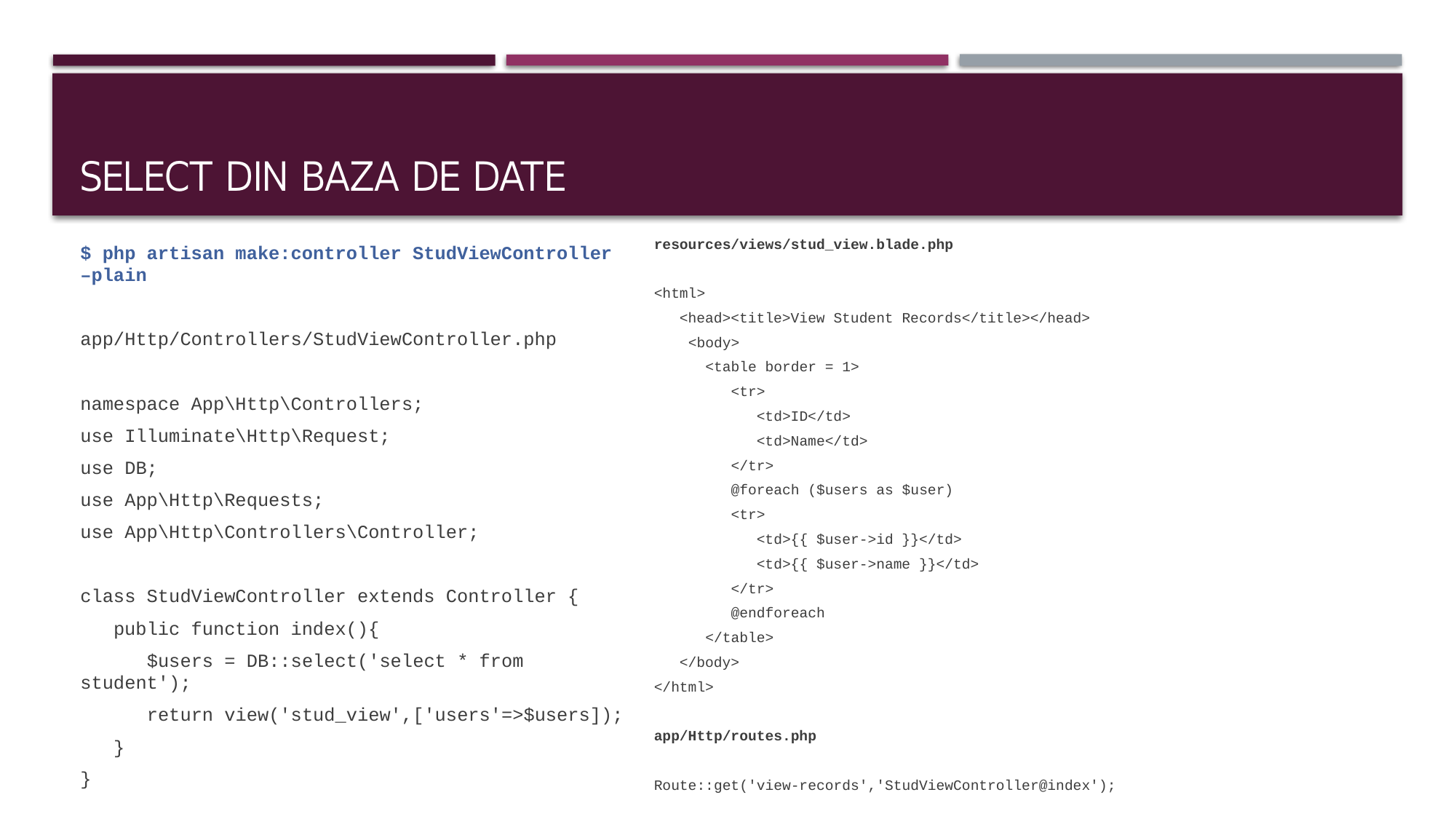

# SELECT DIN BAZA de date
resources/views/stud_view.blade.php

<html>
   <head><title>View Student Records</title></head>
    <body>
      <table border = 1>
         <tr>
            <td>ID</td>
            <td>Name</td>
         </tr>
         @foreach ($users as $user)
         <tr>
            <td>{{ $user->id }}</td>
            <td>{{ $user->name }}</td>
         </tr>
         @endforeach
      </table>
   </body>
</html>

app/Http/routes.php

Route::get('view-records','StudViewController@index');
$ php artisan make:controller StudViewController –plain

app/Http/Controllers/StudViewController.php

namespace App\Http\Controllers;
use Illuminate\Http\Request;
use DB;
use App\Http\Requests;
use App\Http\Controllers\Controller;

class StudViewController extends Controller {
   public function index(){
      $users = DB::select('select * from student');
      return view('stud_view',['users'=>$users]);
   }
}